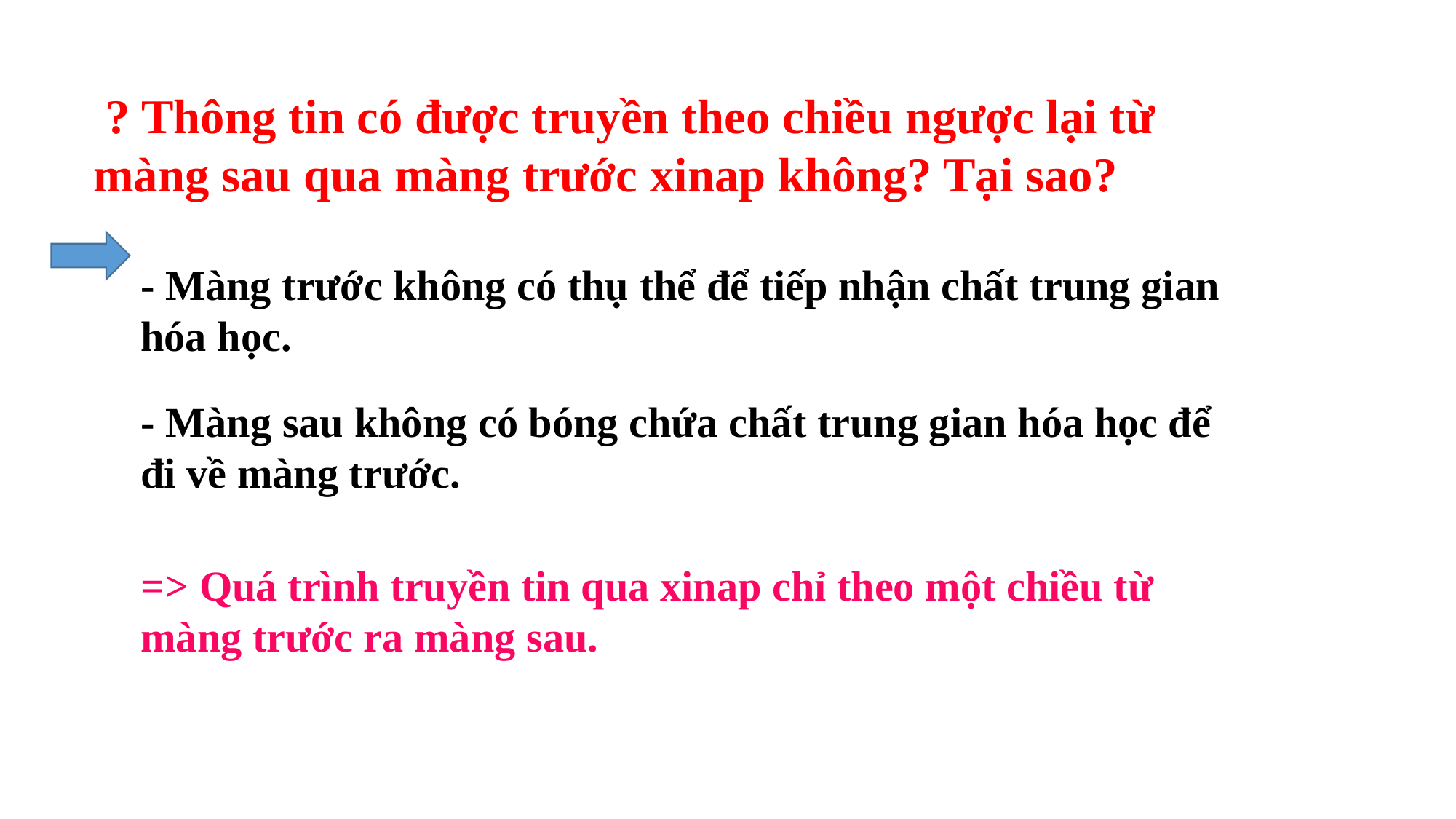

? Thông tin có được truyền theo chiều ngược lại từ màng sau qua màng trước xinap không? Tại sao?

- Màng trước không có thụ thể để tiếp nhận chất trung gian hóa học.
- Màng sau không có bóng chứa chất trung gian hóa học để đi về màng trước.
=> Quá trình truyền tin qua xinap chỉ theo một chiều từ màng trước ra màng sau.